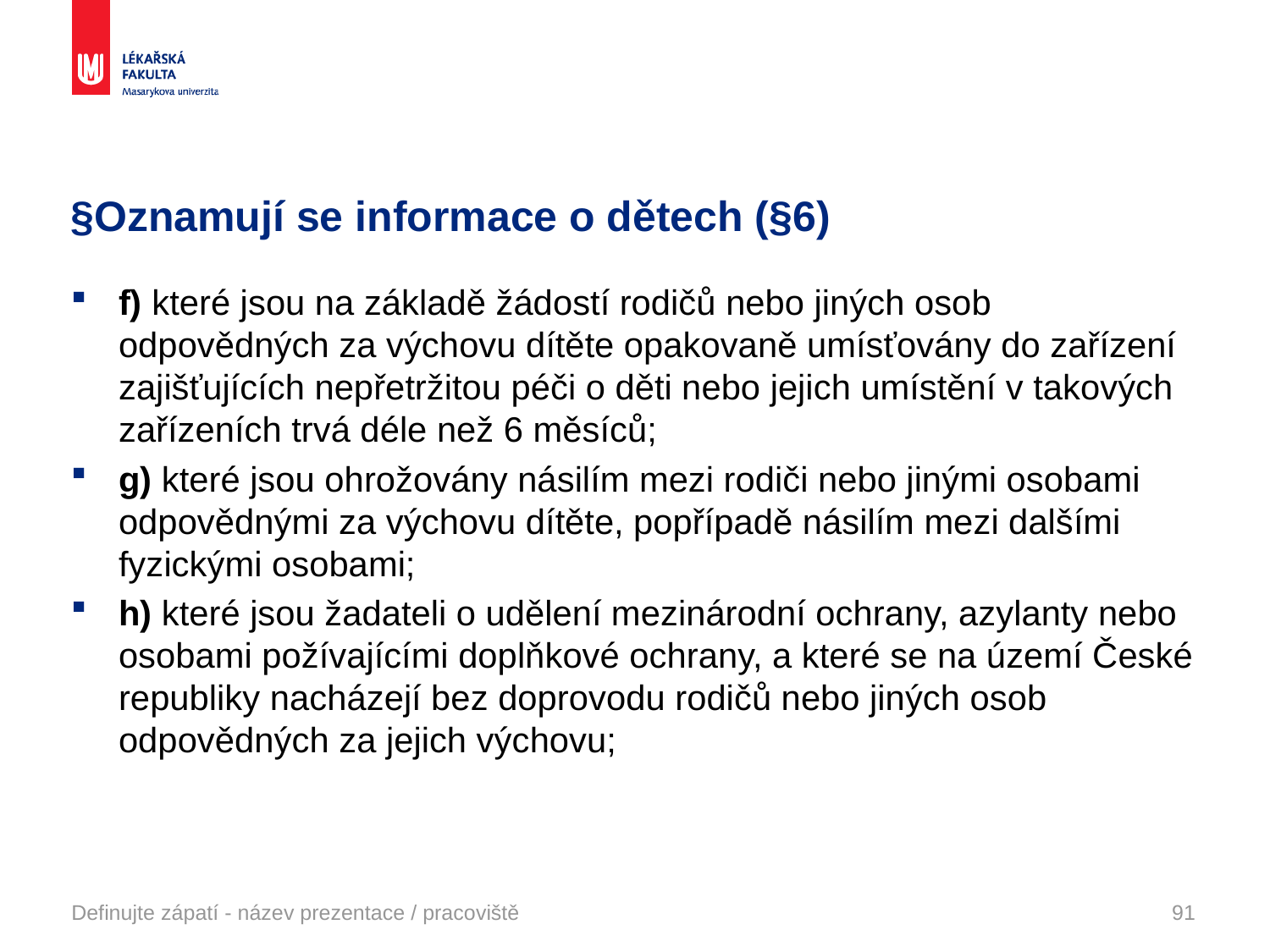

# §Oznamují se informace o dětech (§6)
f) které jsou na základě žádostí rodičů nebo jiných osob odpovědných za výchovu dítěte opakovaně umísťovány do zařízení zajišťujících nepřetržitou péči o děti nebo jejich umístění v takových zařízeních trvá déle než 6 měsíců;
g) které jsou ohrožovány násilím mezi rodiči nebo jinými osobami odpovědnými za výchovu dítěte, popřípadě násilím mezi dalšími fyzickými osobami;
h) které jsou žadateli o udělení mezinárodní ochrany, azylanty nebo osobami požívajícími doplňkové ochrany, a které se na území České republiky nacházejí bez doprovodu rodičů nebo jiných osob odpovědných za jejich výchovu;

Definujte zápatí - název prezentace / pracoviště
91